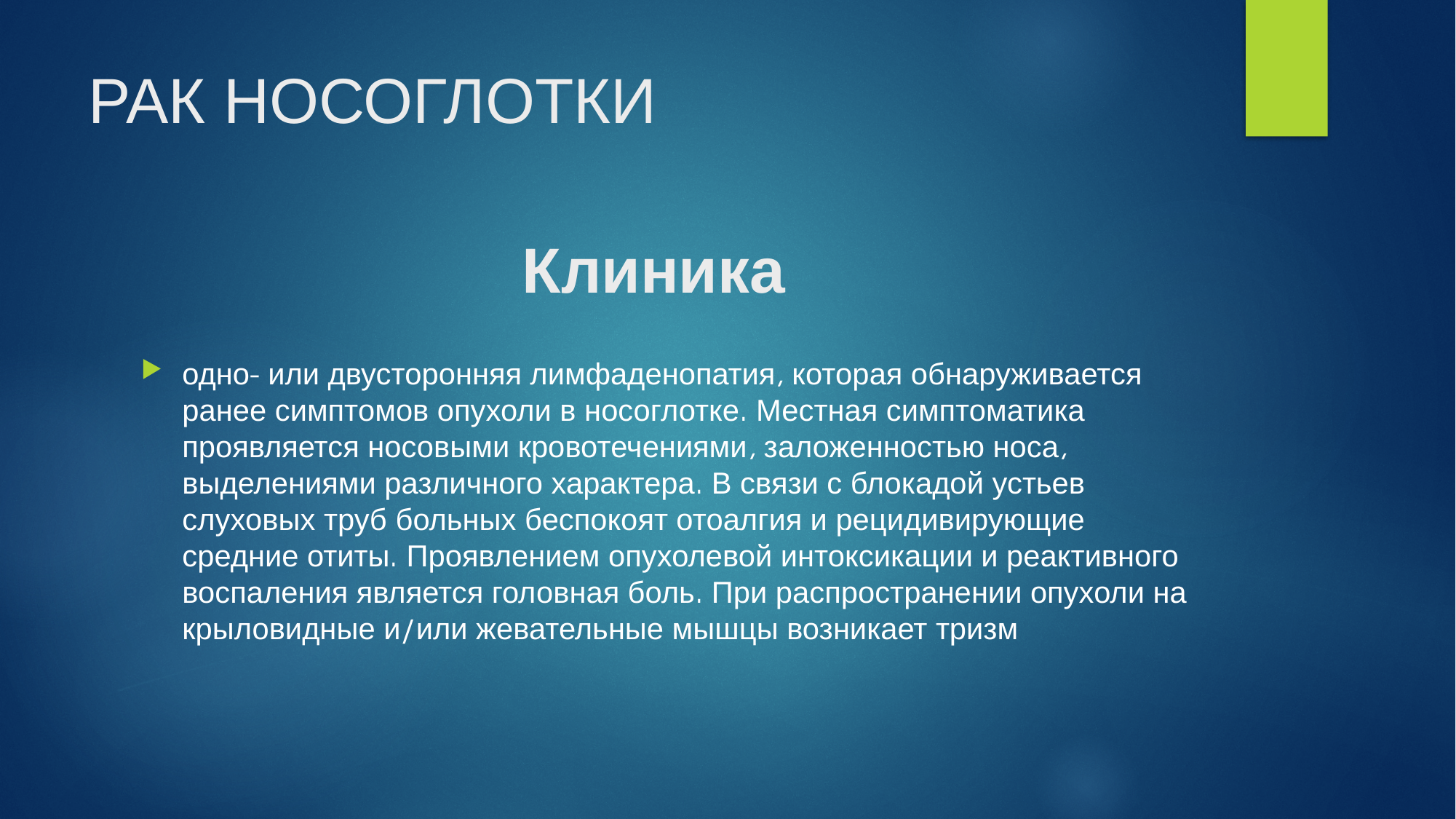

РАК НОСОГЛОТКИ
# Клиника
одно- или двусторонняя лимфаденопатия, которая обнаруживается ранее симптомов опухоли в носоглотке. Местная симптоматика проявляется носовыми кровотечениями, заложенностью носа, выделениями различного характера. В связи с блокадой устьев слуховых труб больных беспокоят отоалгия и рецидивирующие средние отиты. Проявлением опухолевой интоксикации и реактивного воспаления является головная боль. При распространении опухоли на крыловидные и/или жевательные мышцы возникает тризм